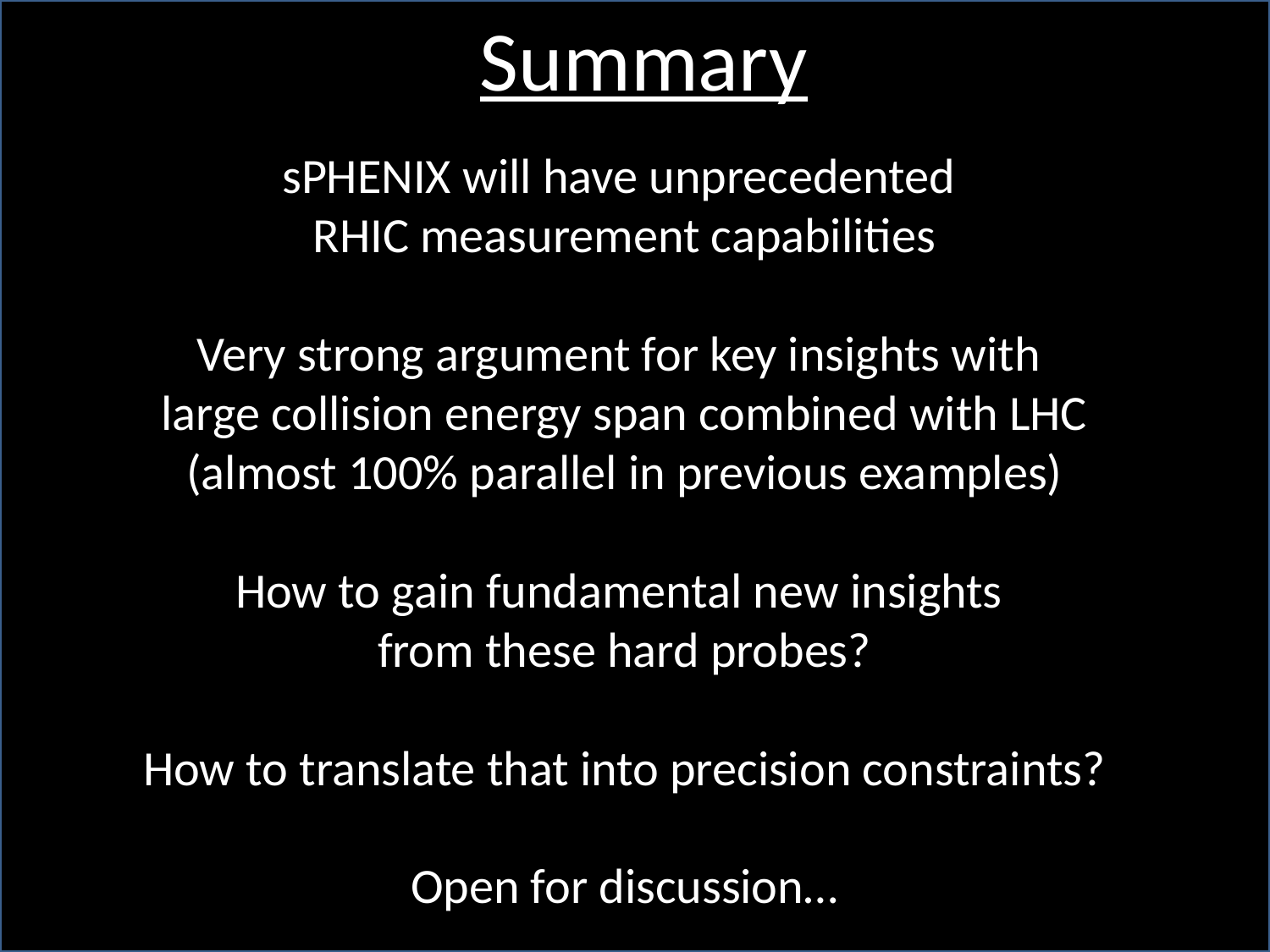

Summary
sPHENIX will have unprecedented
RHIC measurement capabilities

Very strong argument for key insights with
large collision energy span combined with LHC
(almost 100% parallel in previous examples)

How to gain fundamental new insights
from these hard probes?

How to translate that into precision constraints?

Open for discussion…